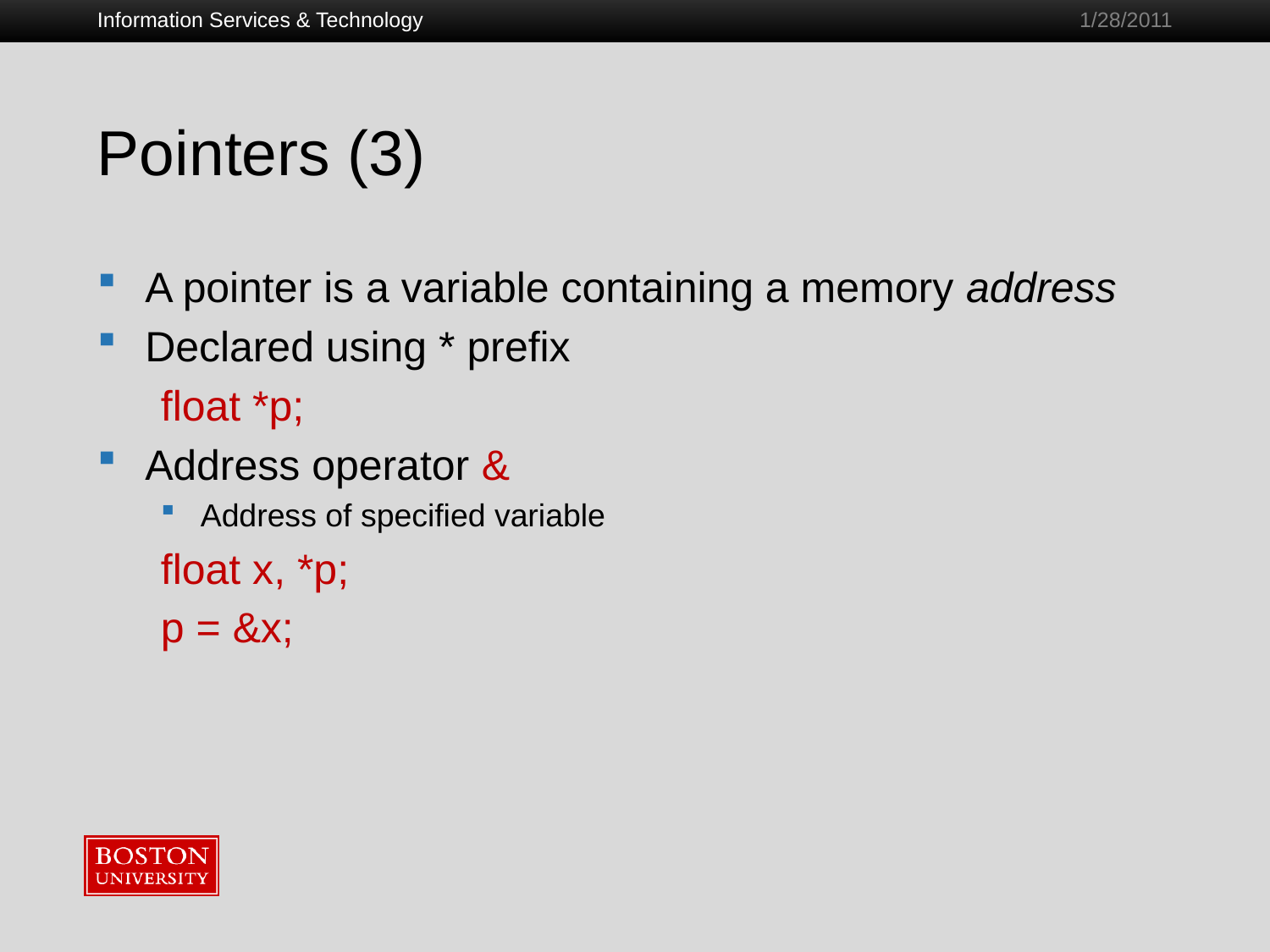

Information Services & Technology
1/28/2011
# Pointers (3)
A pointer is a variable containing a memory address
Declared using * prefix
float *p;
Address operator &
Address of specified variable
float x, *p;
p = &x;
36